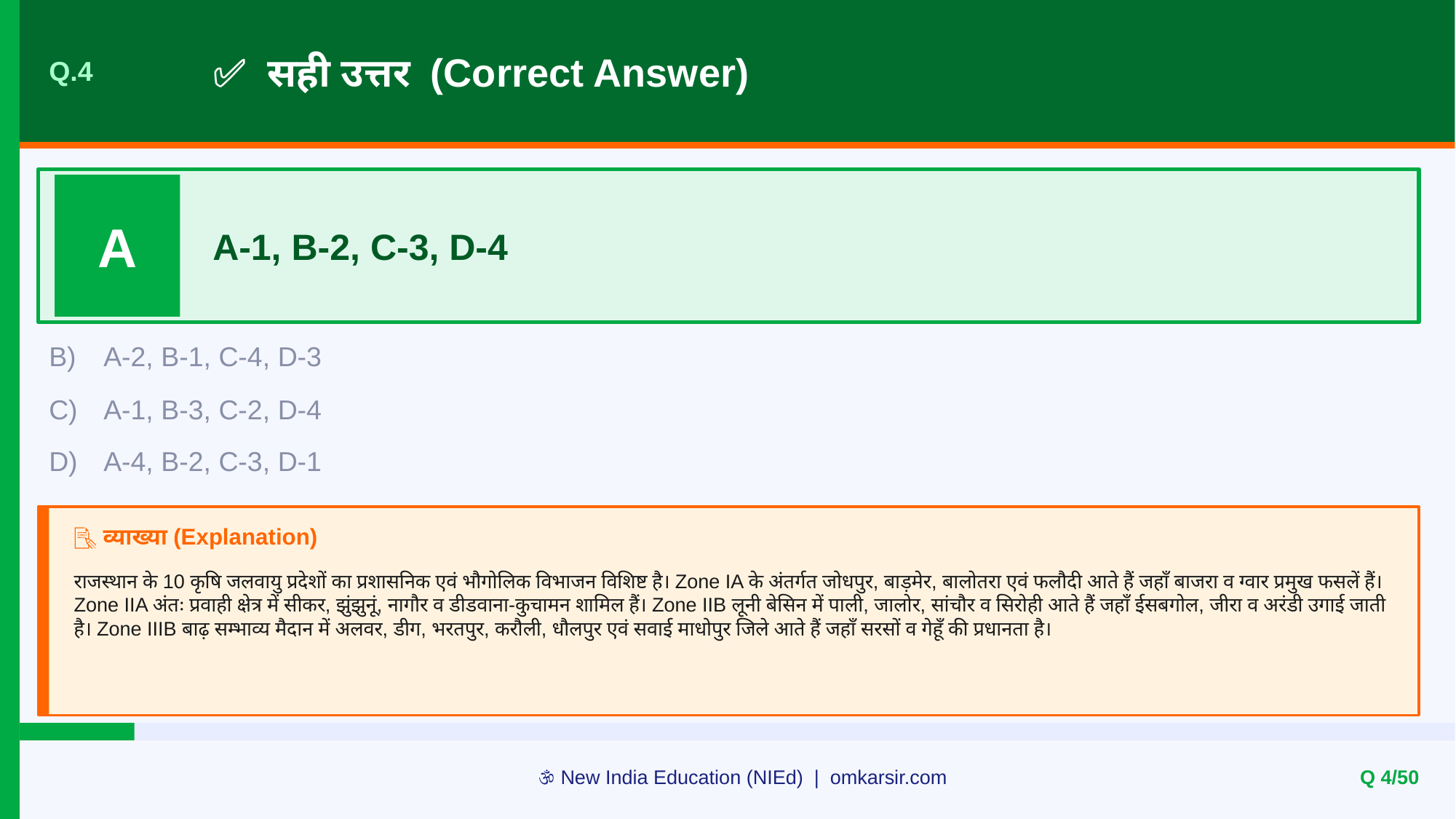

✅  सही उत्तर  (Correct Answer)
Q.4

A
A-1, B-2, C-3, D-4
B)
A-2, B-1, C-4, D-3
C)
A-1, B-3, C-2, D-4
D)
A-4, B-2, C-3, D-1

📝 व्याख्या (Explanation)
राजस्थान के 10 कृषि जलवायु प्रदेशों का प्रशासनिक एवं भौगोलिक विभाजन विशिष्ट है। Zone IA के अंतर्गत जोधपुर, बाड़मेर, बालोतरा एवं फलौदी आते हैं जहाँ बाजरा व ग्वार प्रमुख फसलें हैं। Zone IIA अंतः प्रवाही क्षेत्र में सीकर, झुंझुनूं, नागौर व डीडवाना-कुचामन शामिल हैं। Zone IIB लूनी बेसिन में पाली, जालोर, सांचौर व सिरोही आते हैं जहाँ ईसबगोल, जीरा व अरंडी उगाई जाती है। Zone IIIB बाढ़ सम्भाव्य मैदान में अलवर, डीग, भरतपुर, करौली, धौलपुर एवं सवाई माधोपुर जिले आते हैं जहाँ सरसों व गेहूँ की प्रधानता है।

🕉️ New India Education (NIEd)  |  omkarsir.com
Q 4/50